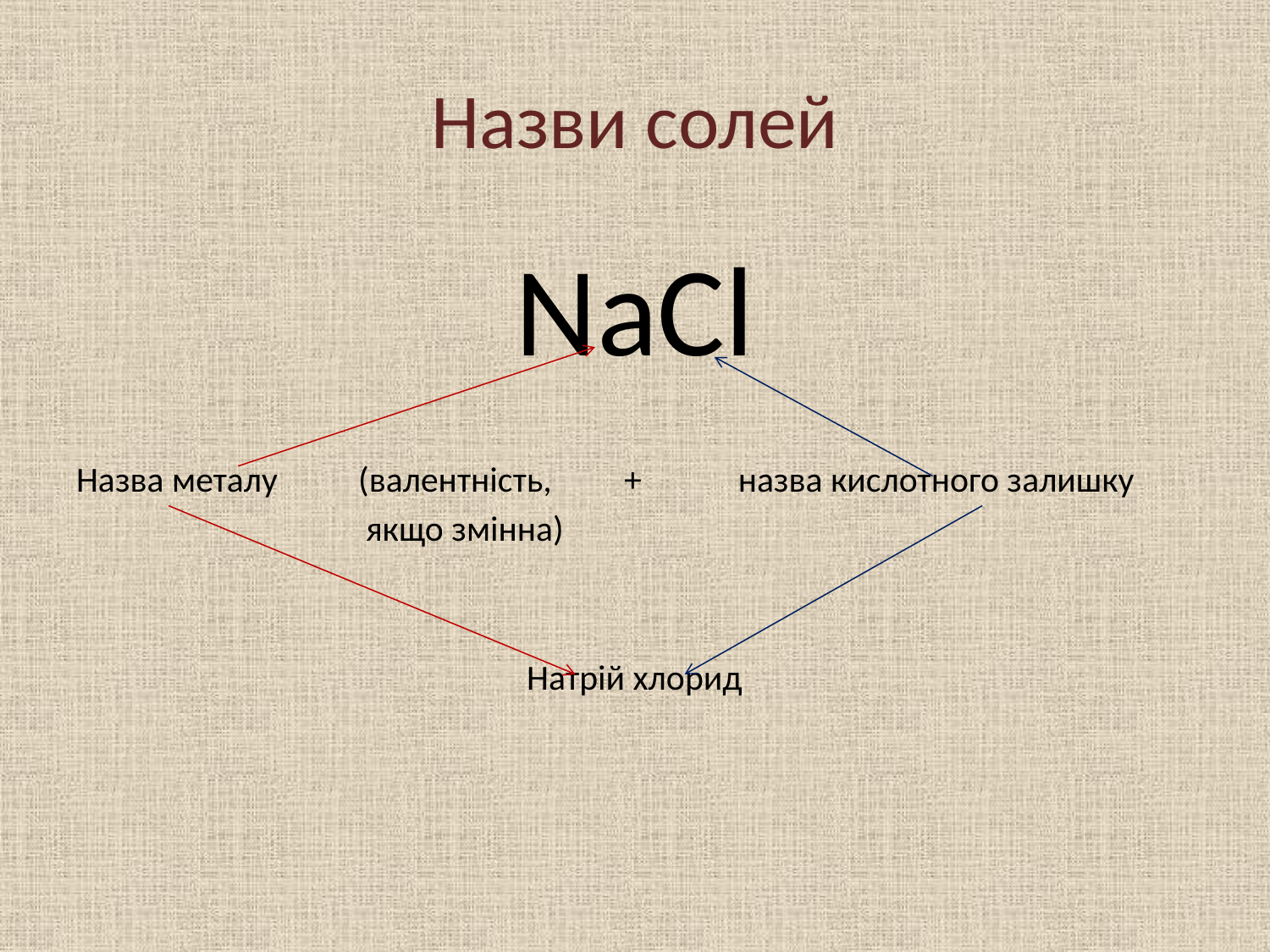

# Назви солей
NaCl

Назва металу          (валентність,         +            назва кислотного залишку
                                    якщо змінна)

                                                        Натрій хлорид